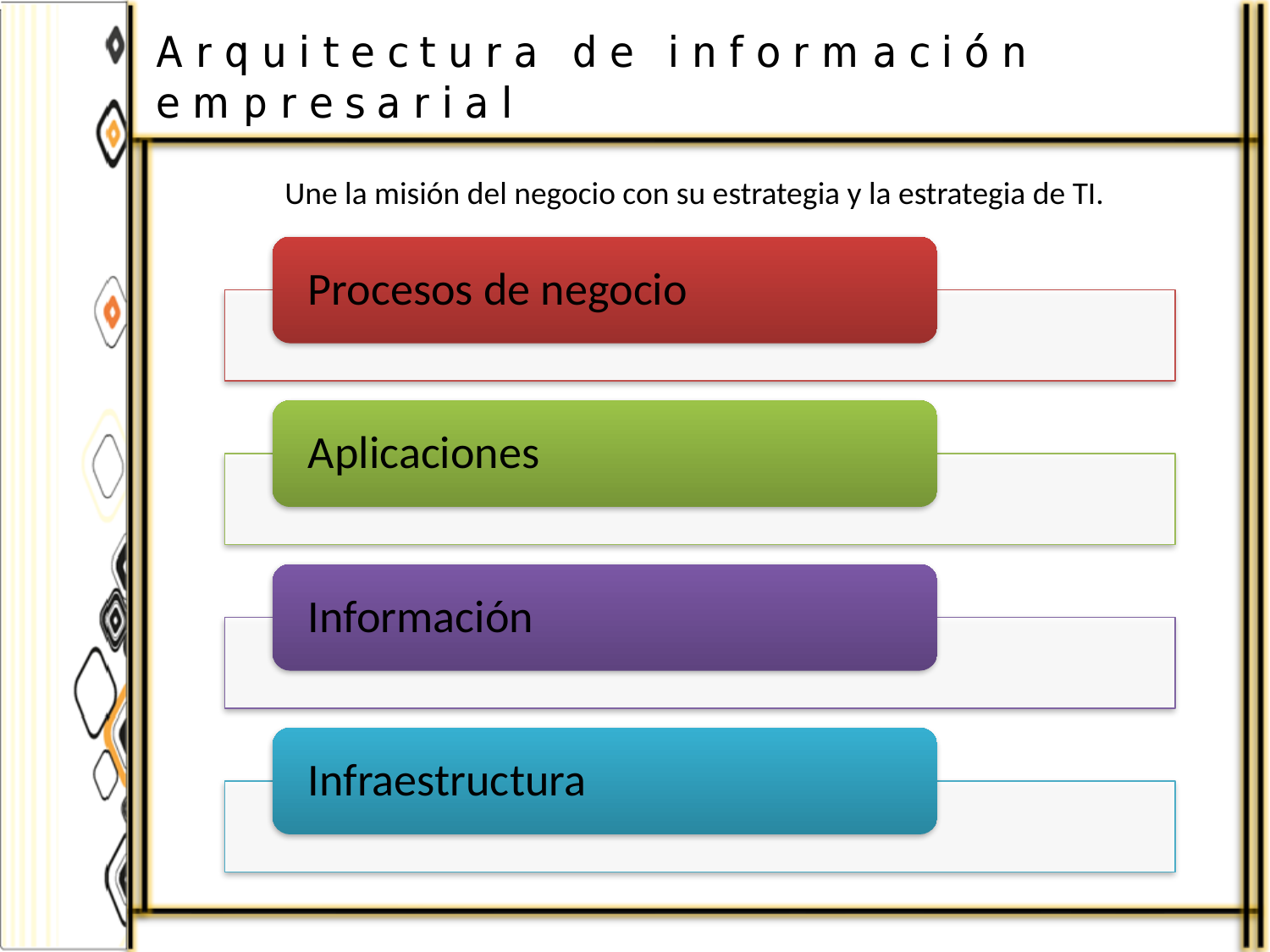

Arquitectura de información empresarial
Une la misión del negocio con su estrategia y la estrategia de TI.

Procesos de negocio

Aplicaciones

Información

Infraestructura